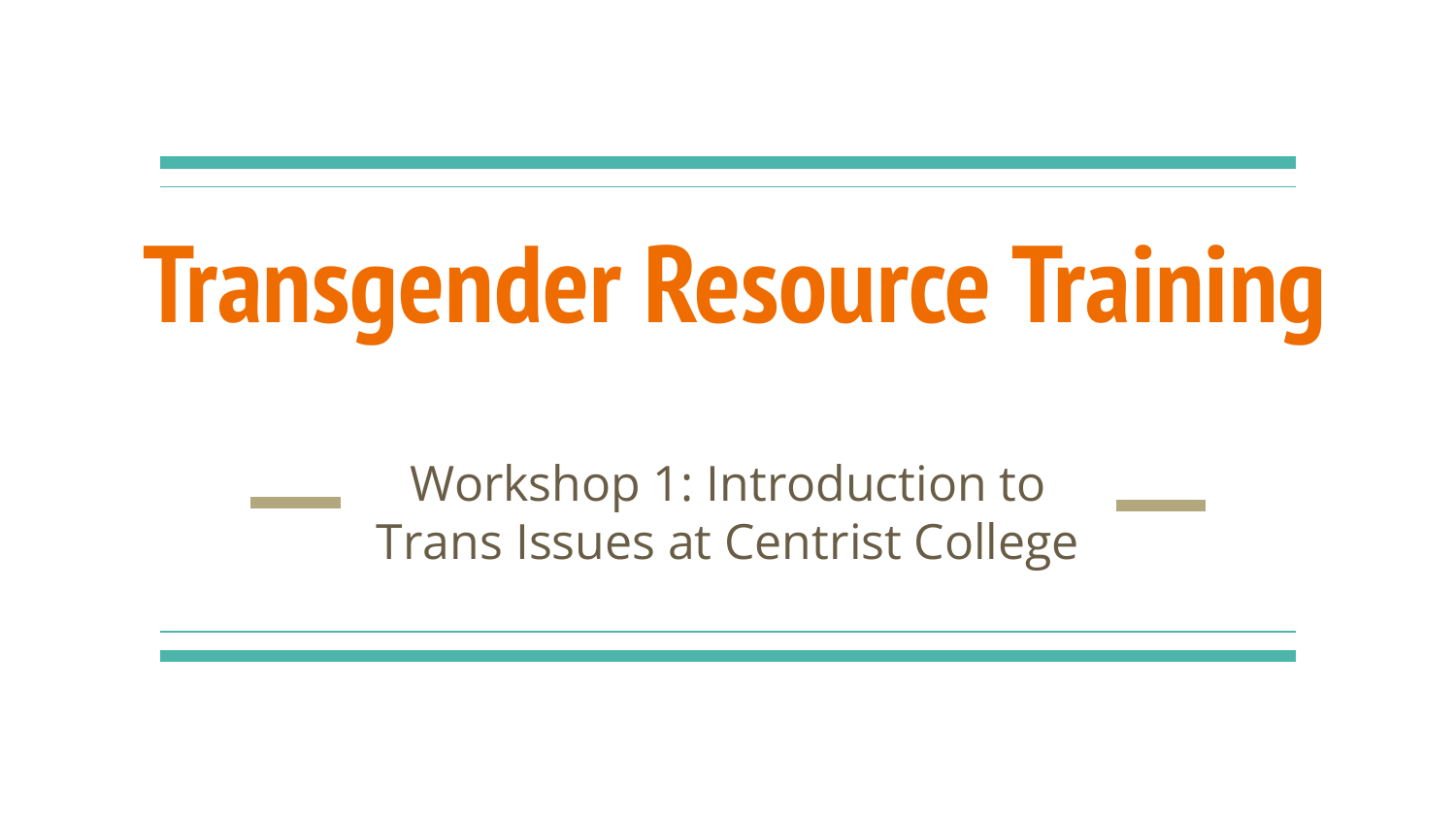

# Transgender Resource Training
Workshop 1: Introduction to Trans Issues at Centrist College